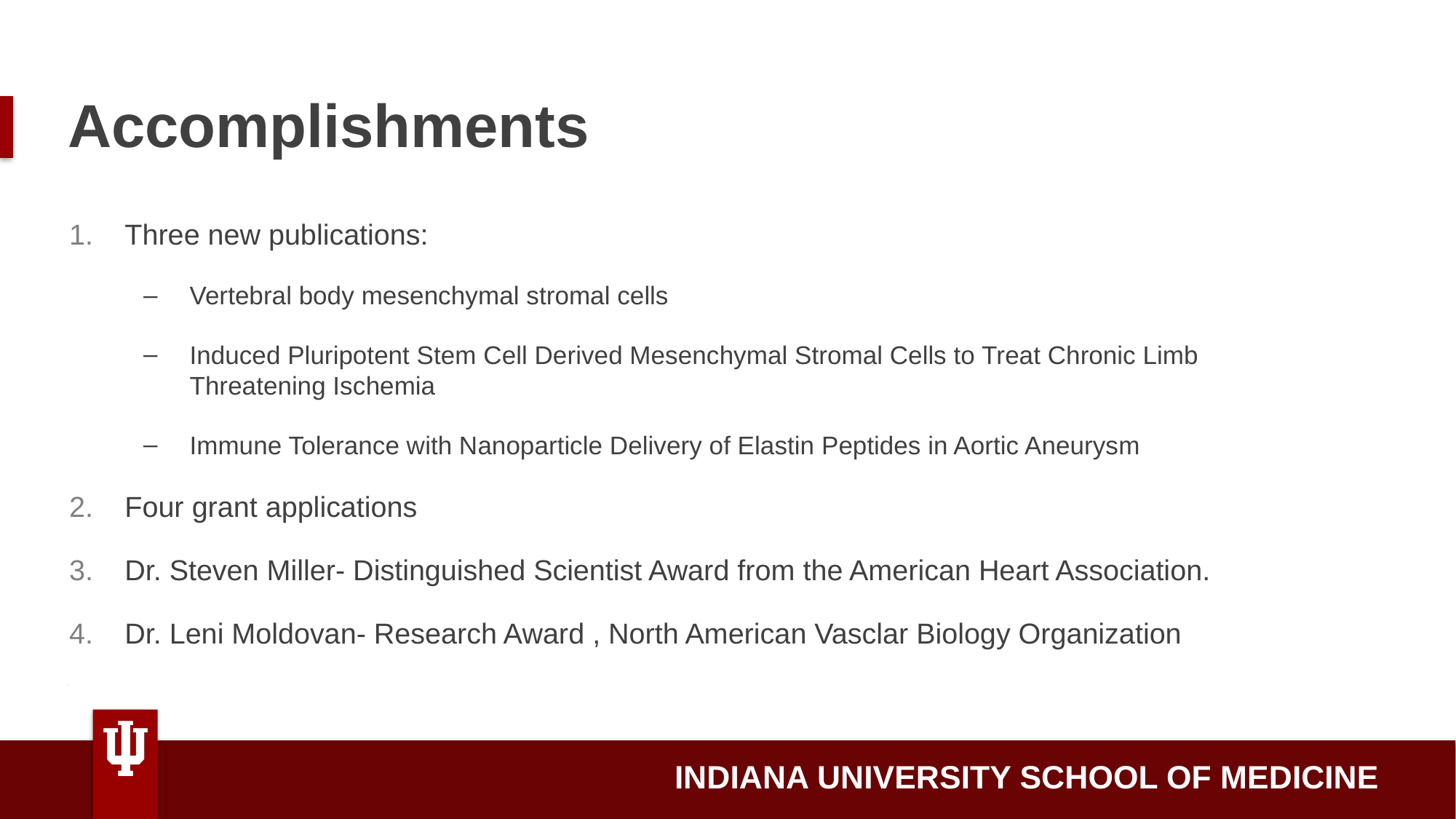

# Accomplishments
Three new publications:
Vertebral body mesenchymal stromal cells
Induced Pluripotent Stem Cell Derived Mesenchymal Stromal Cells to Treat Chronic Limb Threatening Ischemia
Immune Tolerance with Nanoparticle Delivery of Elastin Peptides in Aortic Aneurysm
Four grant applications
Dr. Steven Miller- Distinguished Scientist Award from the American Heart Association.
Dr. Leni Moldovan- Research Award , North American Vasclar Biology Organization